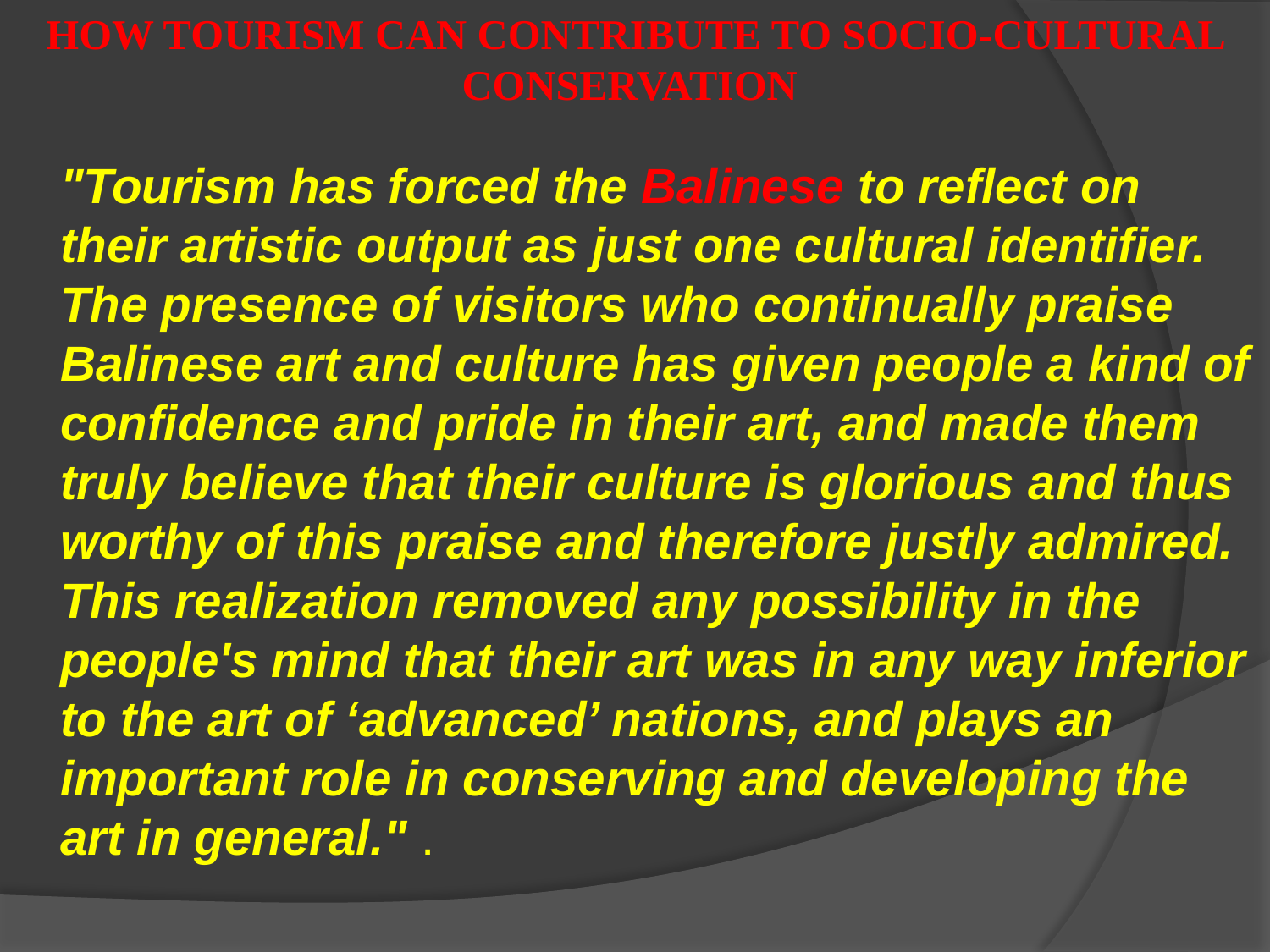

HOW TOURISM CAN CONTRIBUTE TO SOCIO-CULTURAL CONSERVATION
	"Tourism has forced the Balinese to reflect on their artistic output as just one cultural identifier. The presence of visitors who continually praise Balinese art and culture has given people a kind of confidence and pride in their art, and made them truly believe that their culture is glorious and thus worthy of this praise and therefore justly admired. This realization removed any possibility in the people's mind that their art was in any way inferior to the art of ‘advanced’ nations, and plays an important role in conserving and developing the art in general." .